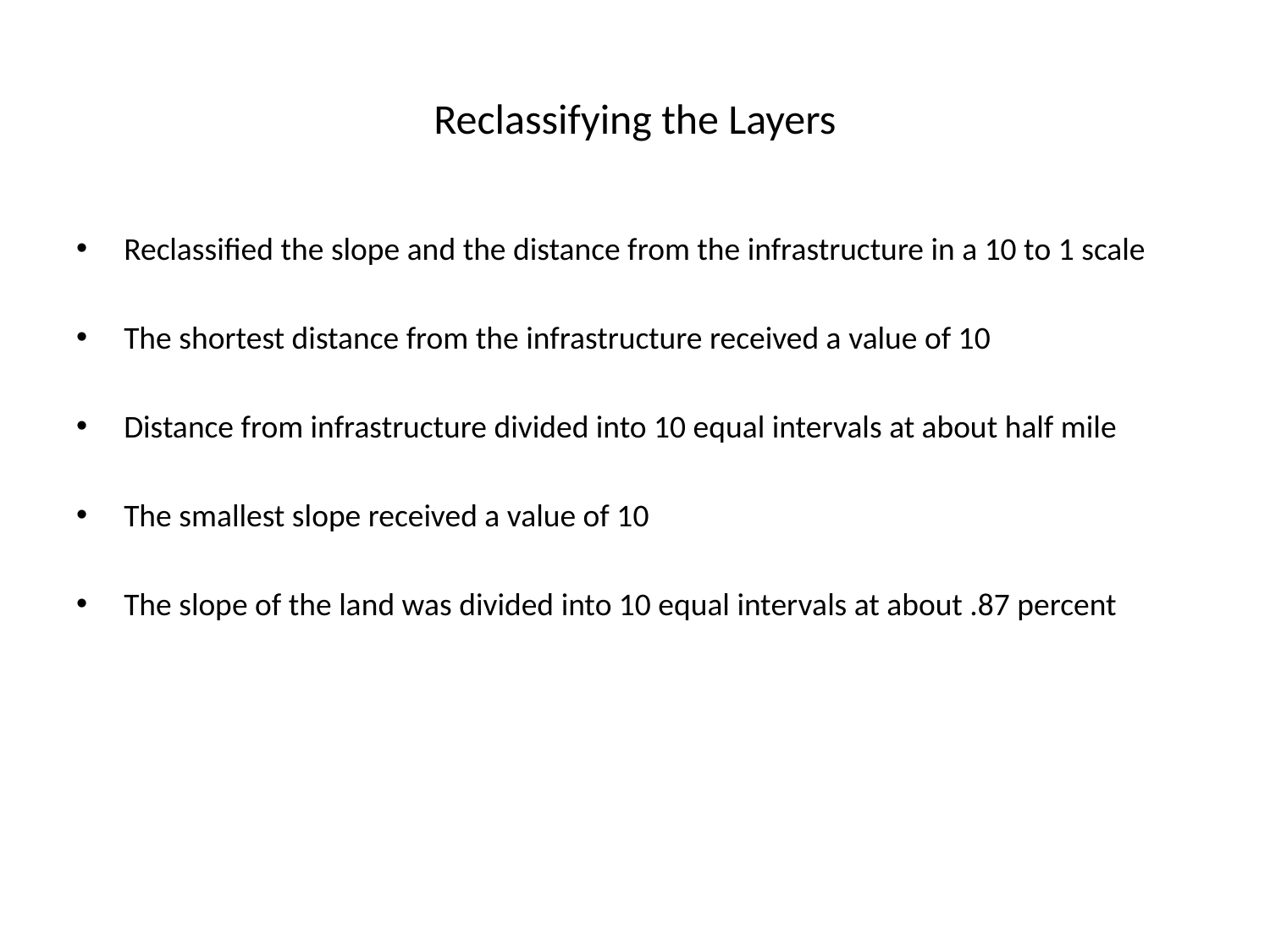

# Reclassifying the Layers
Reclassified the slope and the distance from the infrastructure in a 10 to 1 scale

The shortest distance from the infrastructure received a value of 10

Distance from infrastructure divided into 10 equal intervals at about half mile

The smallest slope received a value of 10

The slope of the land was divided into 10 equal intervals at about .87 percent